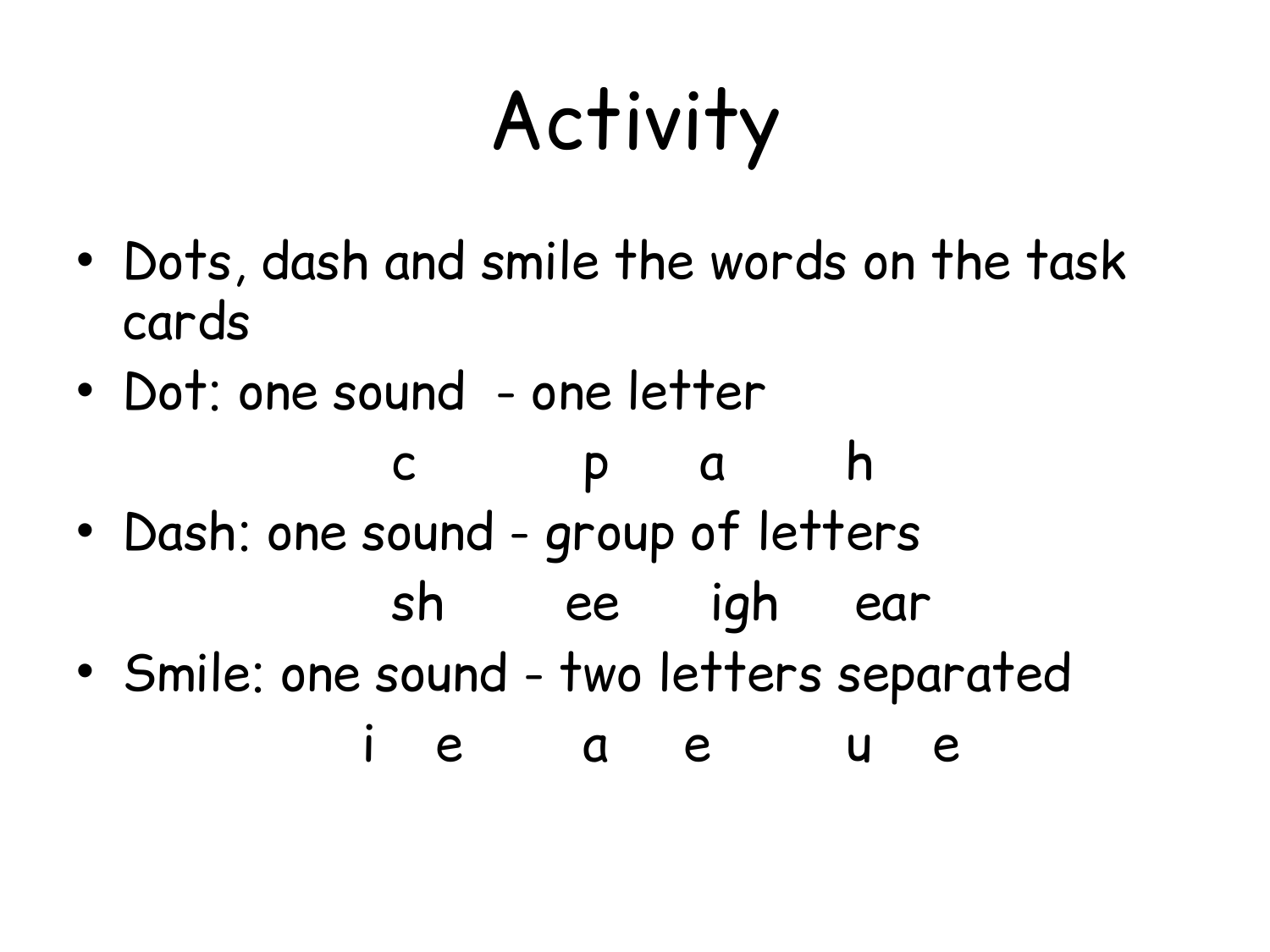

# Activity
Dots, dash and smile the words on the task cards
Dot: one sound  - one letter
                     c           p      a        h
Dash: one sound - group of letters
                     sh        ee      igh     ear
Smile: one sound - two letters separated
                   i    e        a     e         u    e